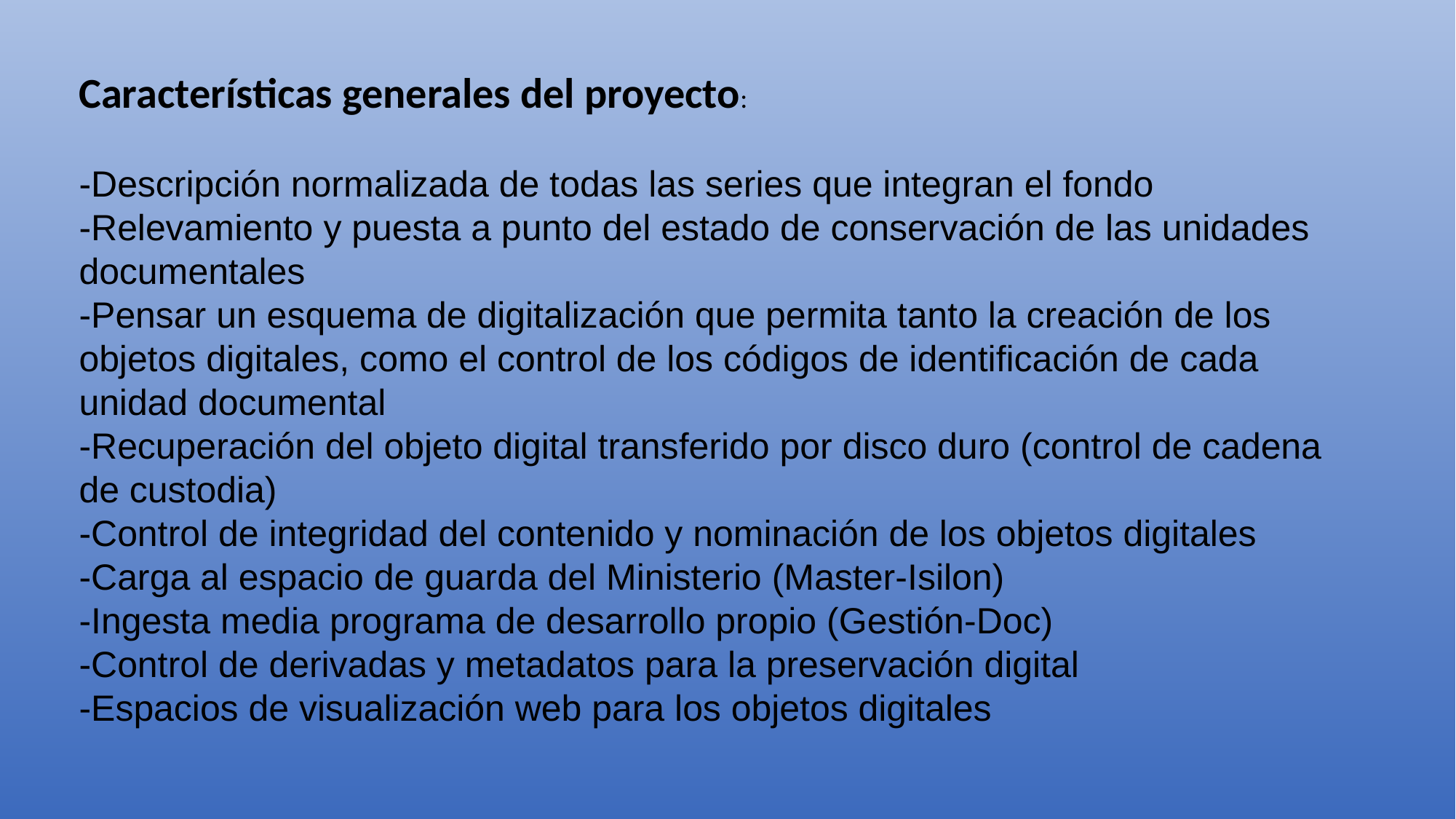

Características generales del proyecto:

-Descripción normalizada de todas las series que integran el fondo
-Relevamiento y puesta a punto del estado de conservación de las unidades documentales
-Pensar un esquema de digitalización que permita tanto la creación de los objetos digitales, como el control de los códigos de identificación de cada unidad documental
-Recuperación del objeto digital transferido por disco duro (control de cadena de custodia)
-Control de integridad del contenido y nominación de los objetos digitales
-Carga al espacio de guarda del Ministerio (Master-Isilon)
-Ingesta media programa de desarrollo propio (Gestión-Doc)
-Control de derivadas y metadatos para la preservación digital
-Espacios de visualización web para los objetos digitales